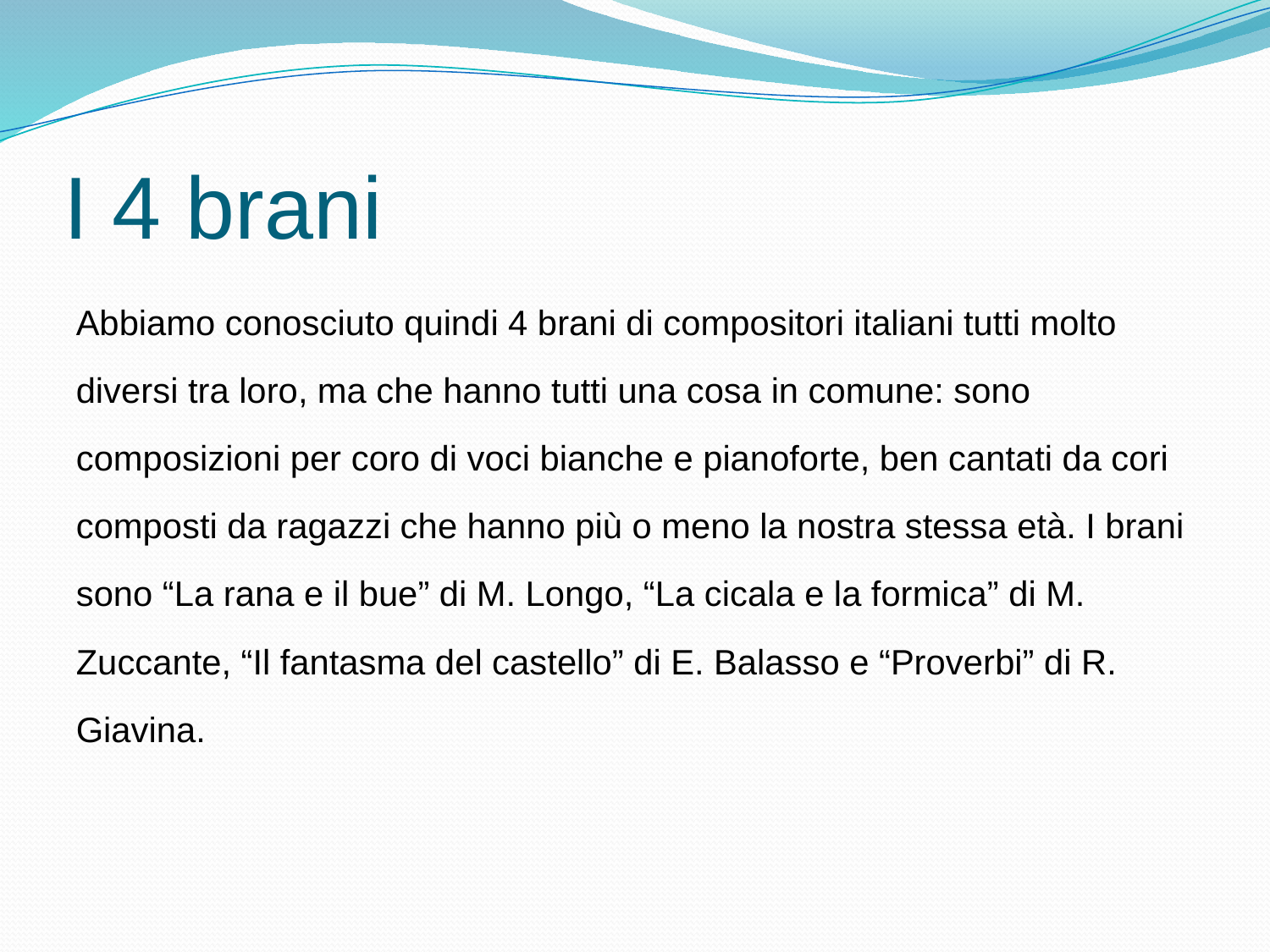

# I 4 brani
Abbiamo conosciuto quindi 4 brani di compositori italiani tutti molto diversi tra loro, ma che hanno tutti una cosa in comune: sono composizioni per coro di voci bianche e pianoforte, ben cantati da cori composti da ragazzi che hanno più o meno la nostra stessa età. I brani sono “La rana e il bue” di M. Longo, “La cicala e la formica” di M. Zuccante, “Il fantasma del castello” di E. Balasso e “Proverbi” di R. Giavina.